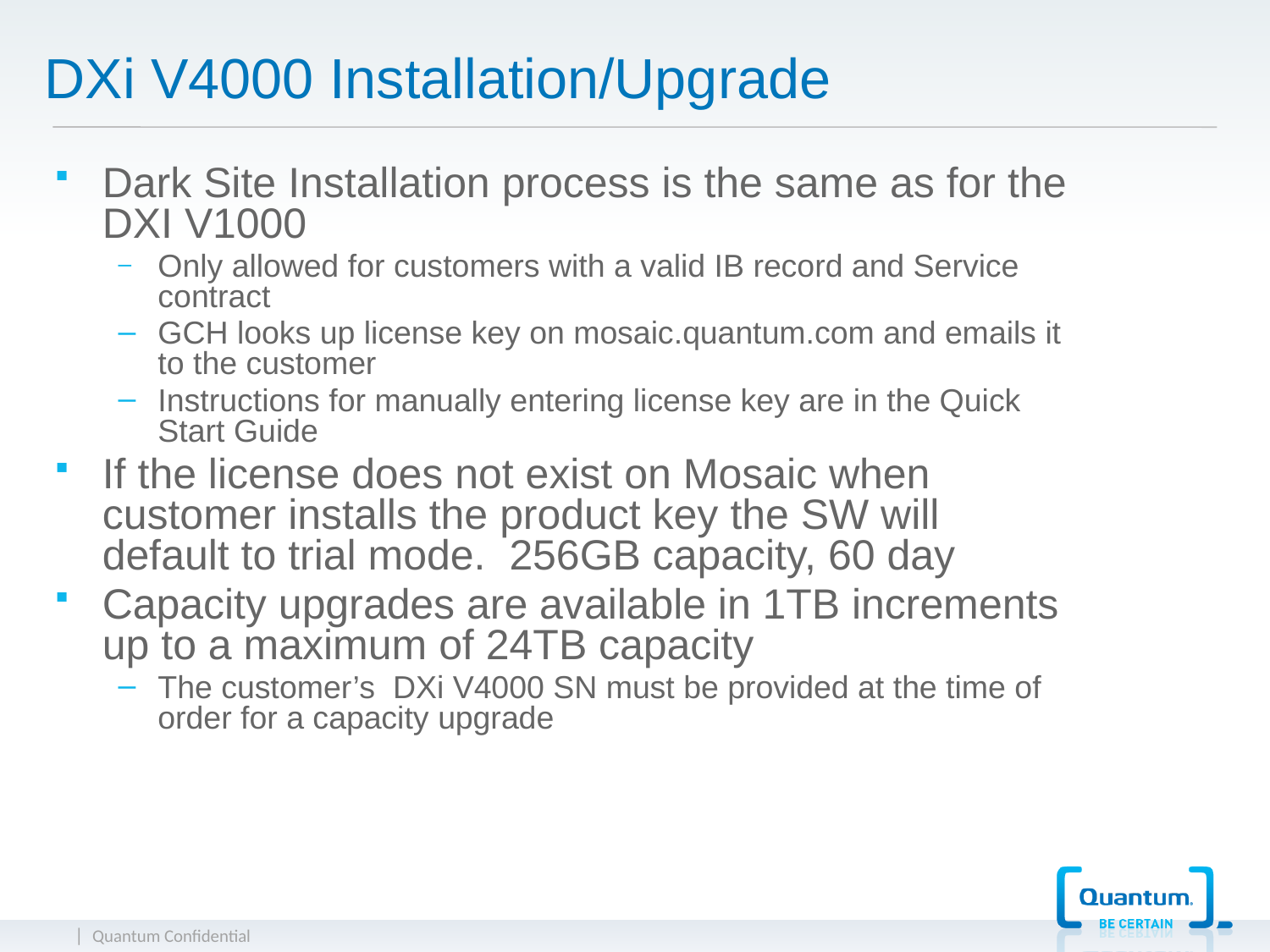

# DXi V4000 Installation/Upgrade
Dark Site Installation process is the same as for the DXI V1000
Only allowed for customers with a valid IB record and Service contract
GCH looks up license key on mosaic.quantum.com and emails it to the customer
Instructions for manually entering license key are in the Quick Start Guide
If the license does not exist on Mosaic when customer installs the product key the SW will default to trial mode.  256GB capacity, 60 day
Capacity upgrades are available in 1TB increments up to a maximum of 24TB capacity
The customer’s  DXi V4000 SN must be provided at the time of order for a capacity upgrade